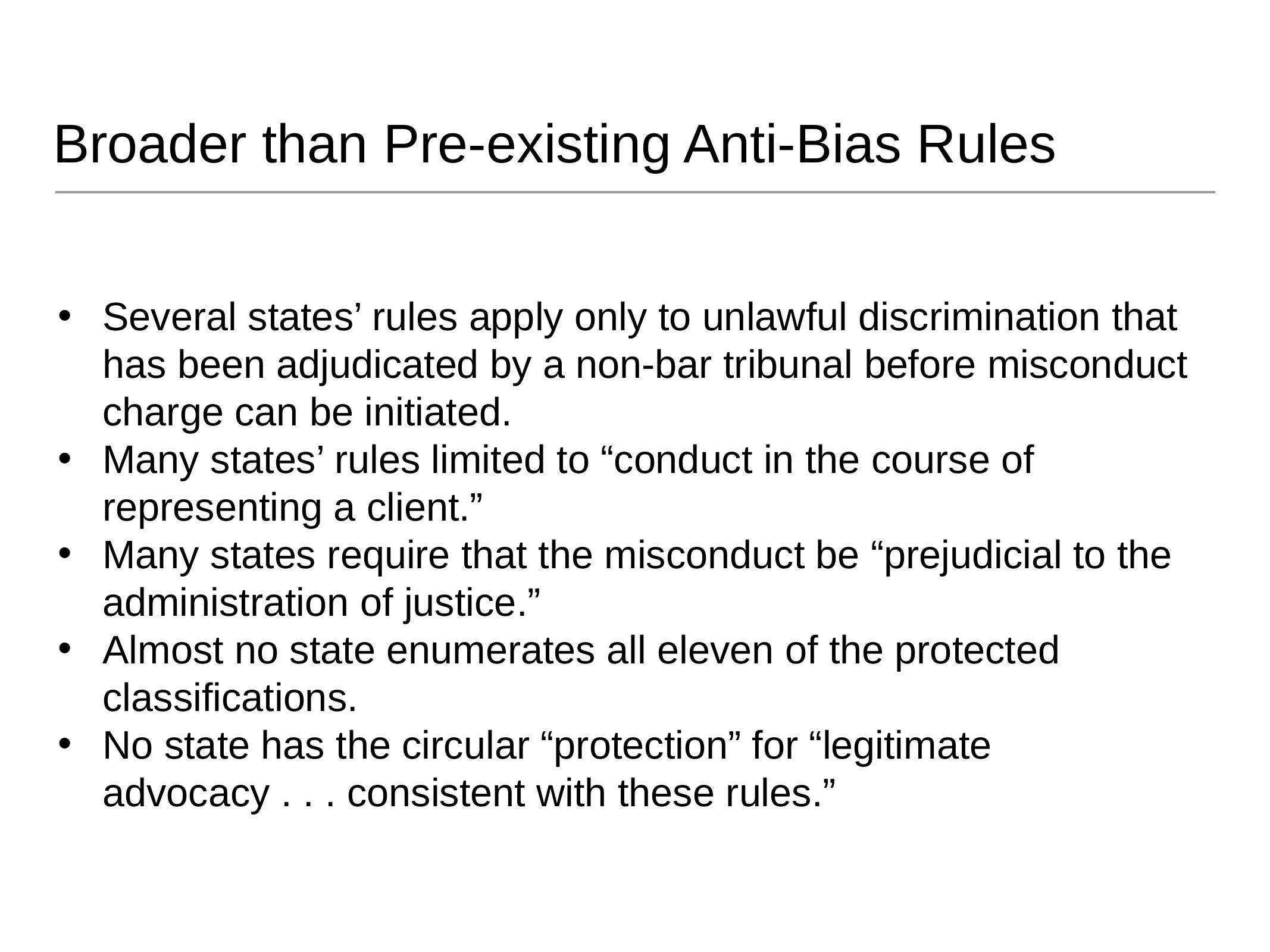

# Broader than Pre-existing Anti-Bias Rules
Several states’ rules apply only to unlawful discrimination that has been adjudicated by a non-bar tribunal before misconduct charge can be initiated.
Many states’ rules limited to “conduct in the course of representing a client.”
Many states require that the misconduct be “prejudicial to the administration of justice.”
Almost no state enumerates all eleven of the protected classifications.
No state has the circular “protection” for “legitimate advocacy . . . consistent with these rules.”